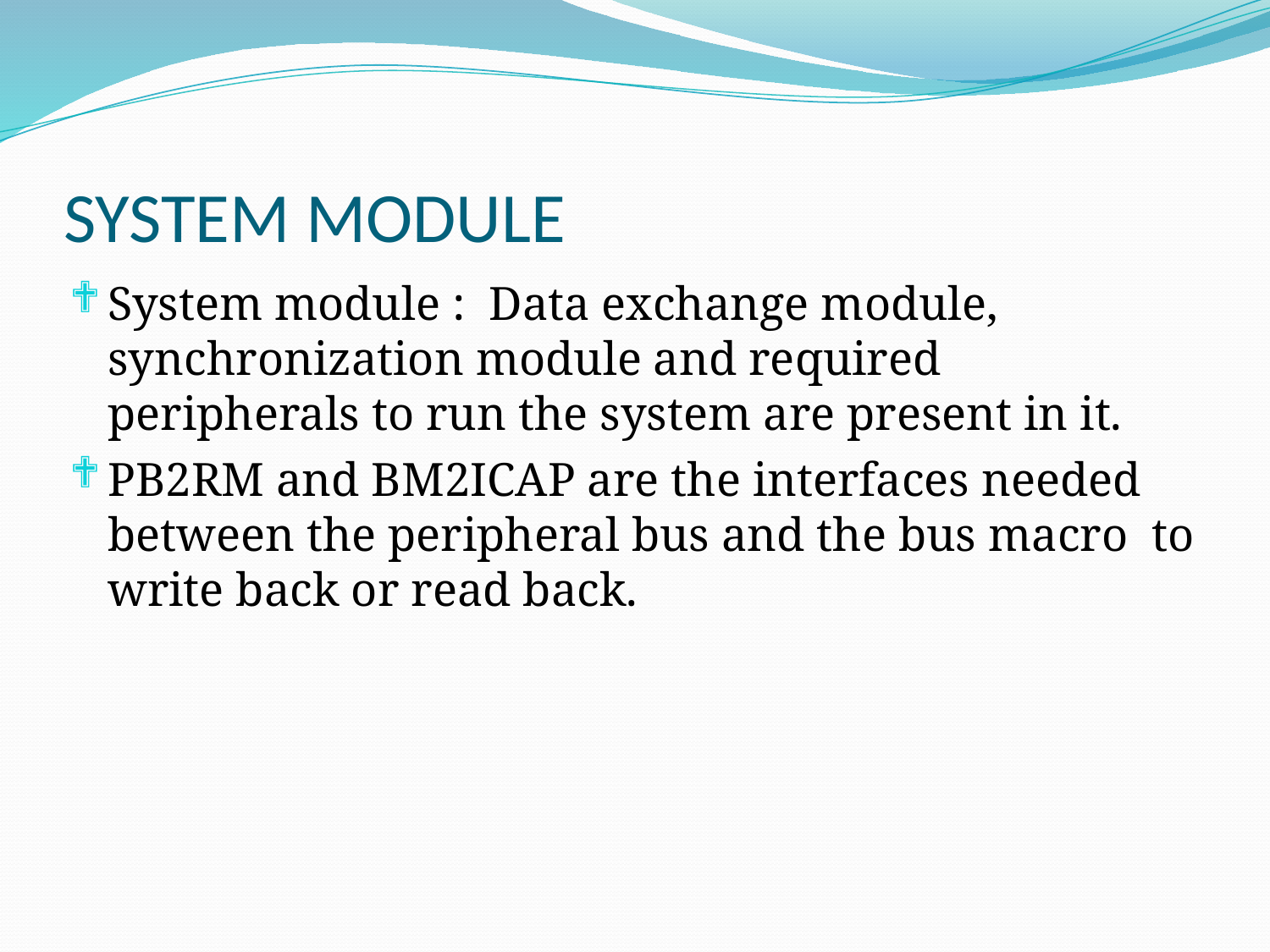

# SYSTEM MODULE
System module :  Data exchange module, synchronization module and required peripherals to run the system are present in it.
PB2RM and BM2ICAP are the interfaces needed between the peripheral bus and the bus macro  to write back or read back.